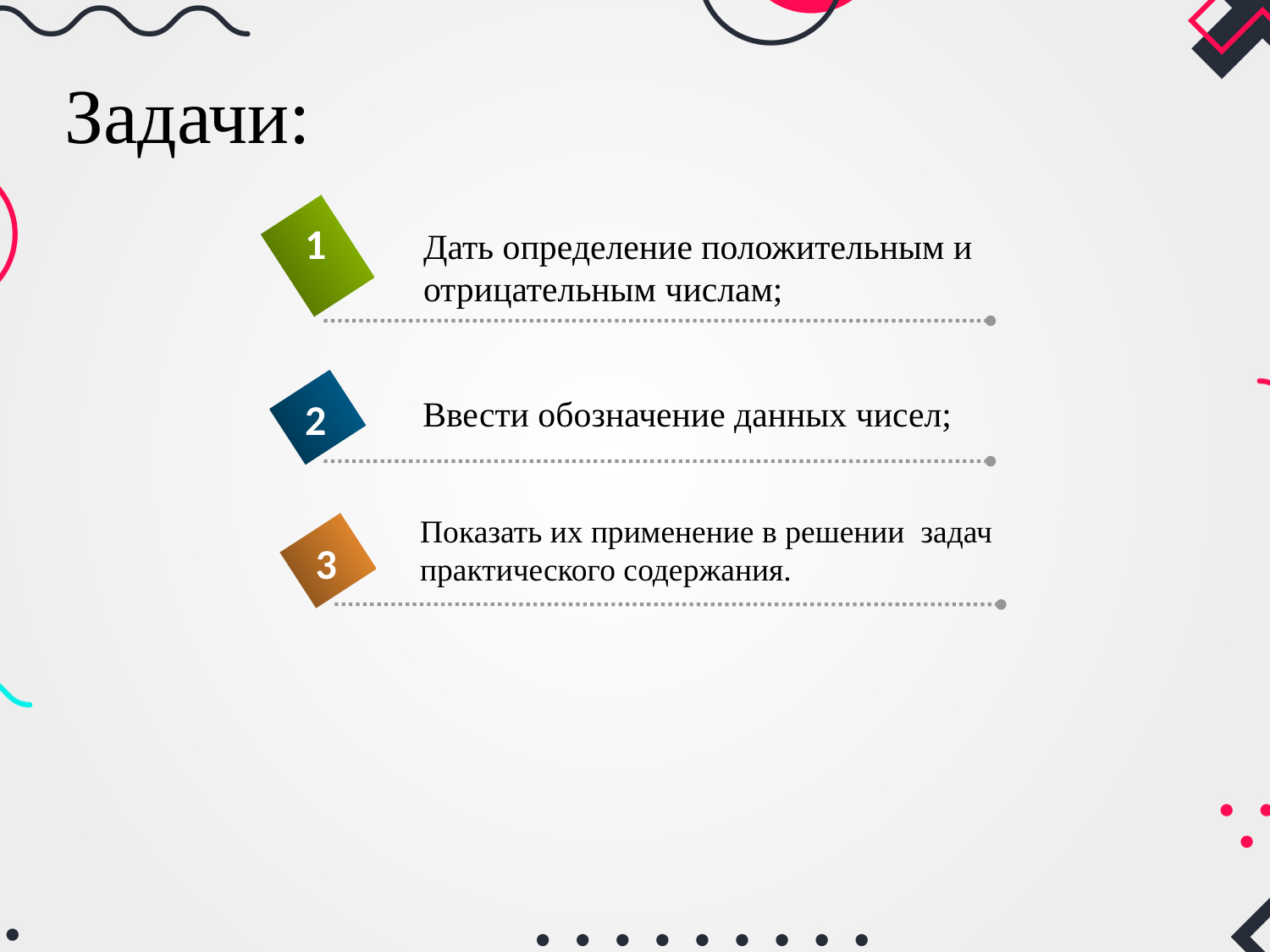

# Задачи:

1
Дать определение положительным и
отрицательным числам;

Ввести обозначение данных чисел;
2

Показать их применение в решении  задач практического содержания.

3